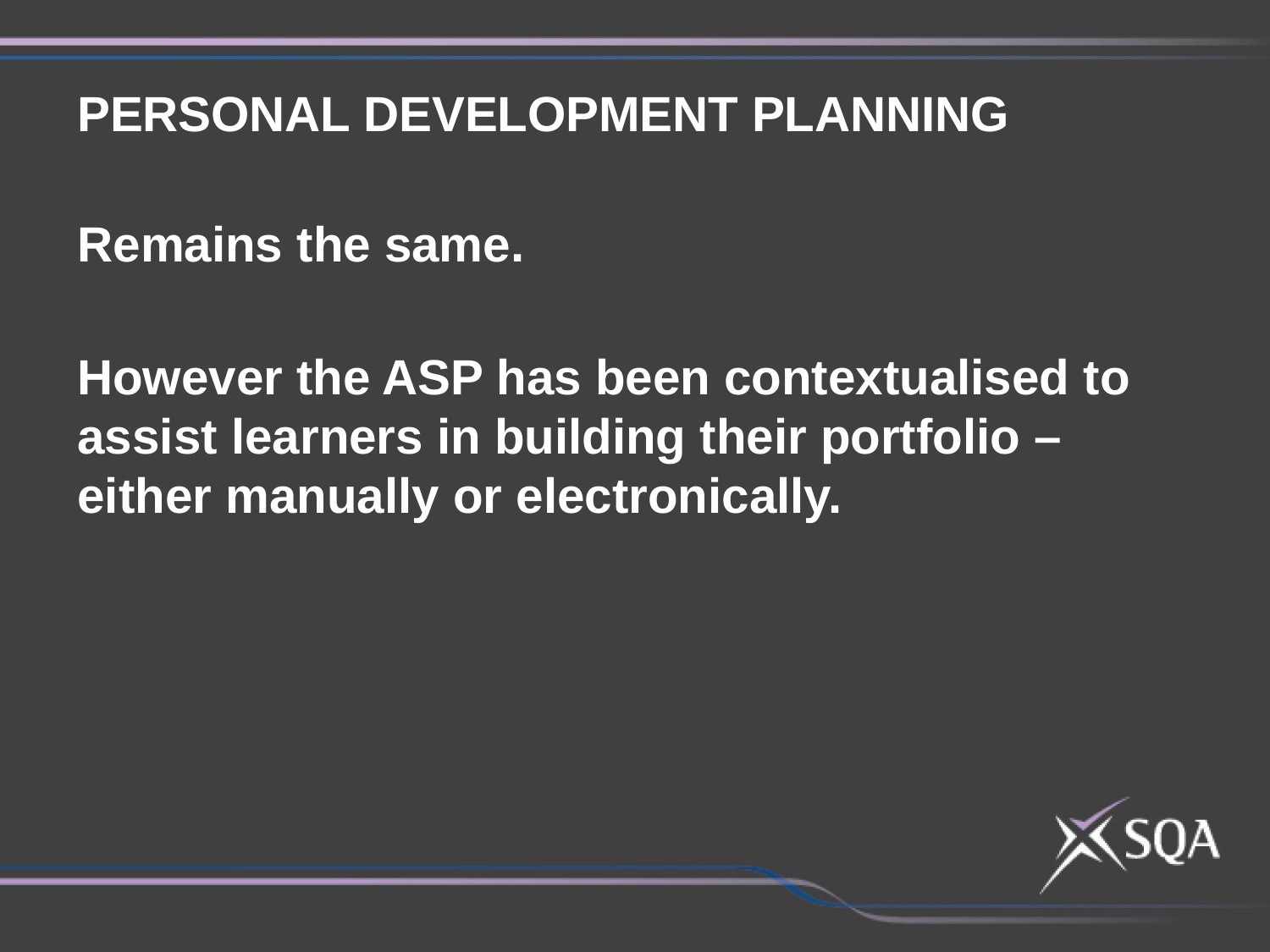

PERSONAL DEVELOPMENT PLANNING

Remains the same.

However the ASP has been contextualised to assist learners in building their portfolio – either manually or electronically.